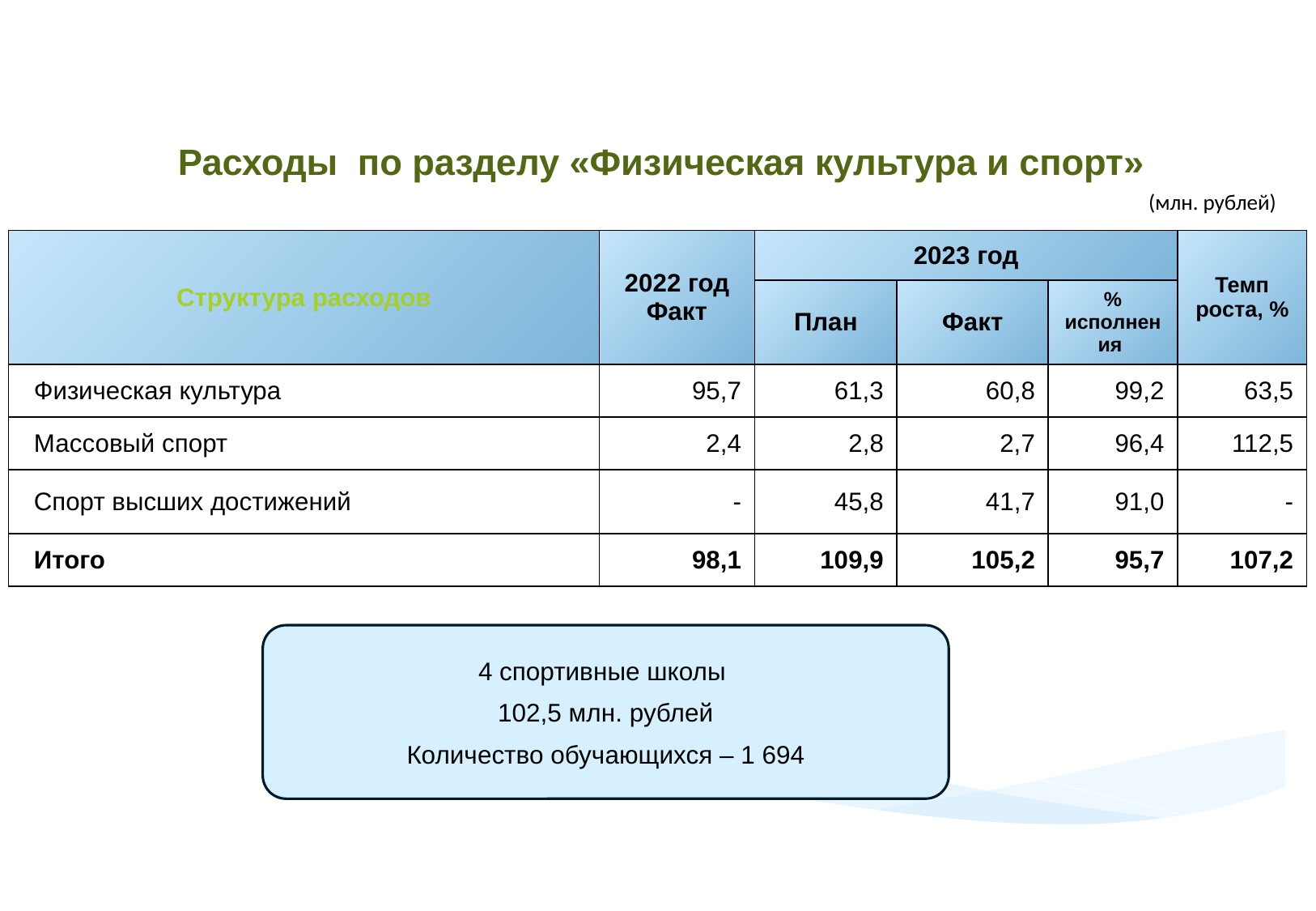

Расходы  по разделу «Физическая культура и спорт»
(млн. рублей)
| Структура расходов | 2022 год Факт | 2023 год |  |  | Темп роста, % |
| --- | --- | --- | --- | --- | --- |
|  |  | План | Факт | % исполнения |  |
| Физическая культура | 95,7 | 61,3 | 60,8 | 99,2 | 63,5 |
| Массовый спорт | 2,4 | 2,8 | 2,7 | 96,4 | 112,5 |
| Спорт высших достижений | - | 45,8 | 41,7 | 91,0 | - |
| Итого | 98,1 | 109,9 | 105,2 | 95,7 | 107,2 |
4 спортивные школы
102,5 млн. рублей
Количество обучающихся – 1 694